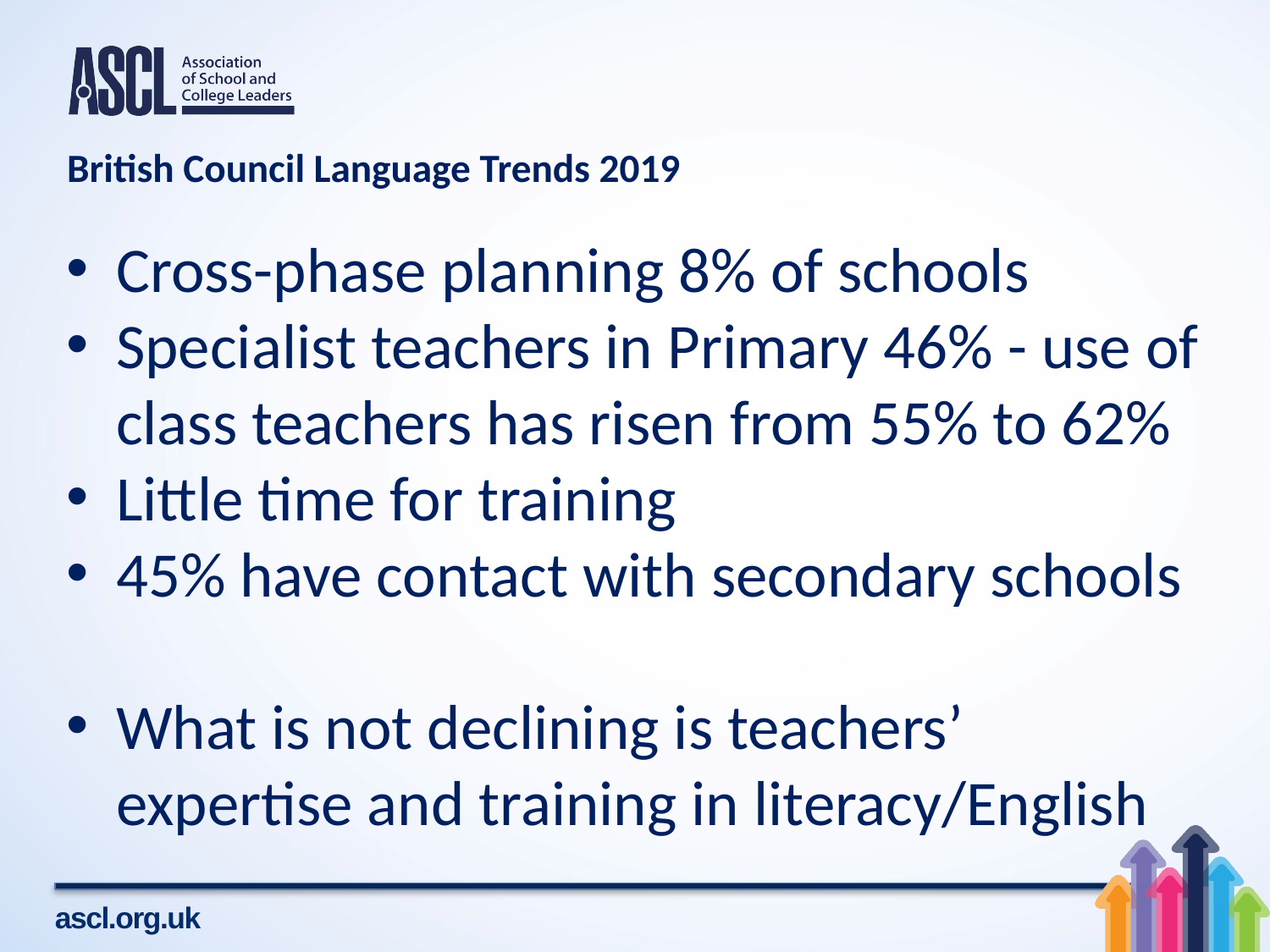

# British Council Language Trends 2019
Cross-phase planning 8% of schools
Specialist teachers in Primary 46% - use of class teachers has risen from 55% to 62%
Little time for training
45% have contact with secondary schools

What is not declining is teachers’ expertise and training in literacy/English